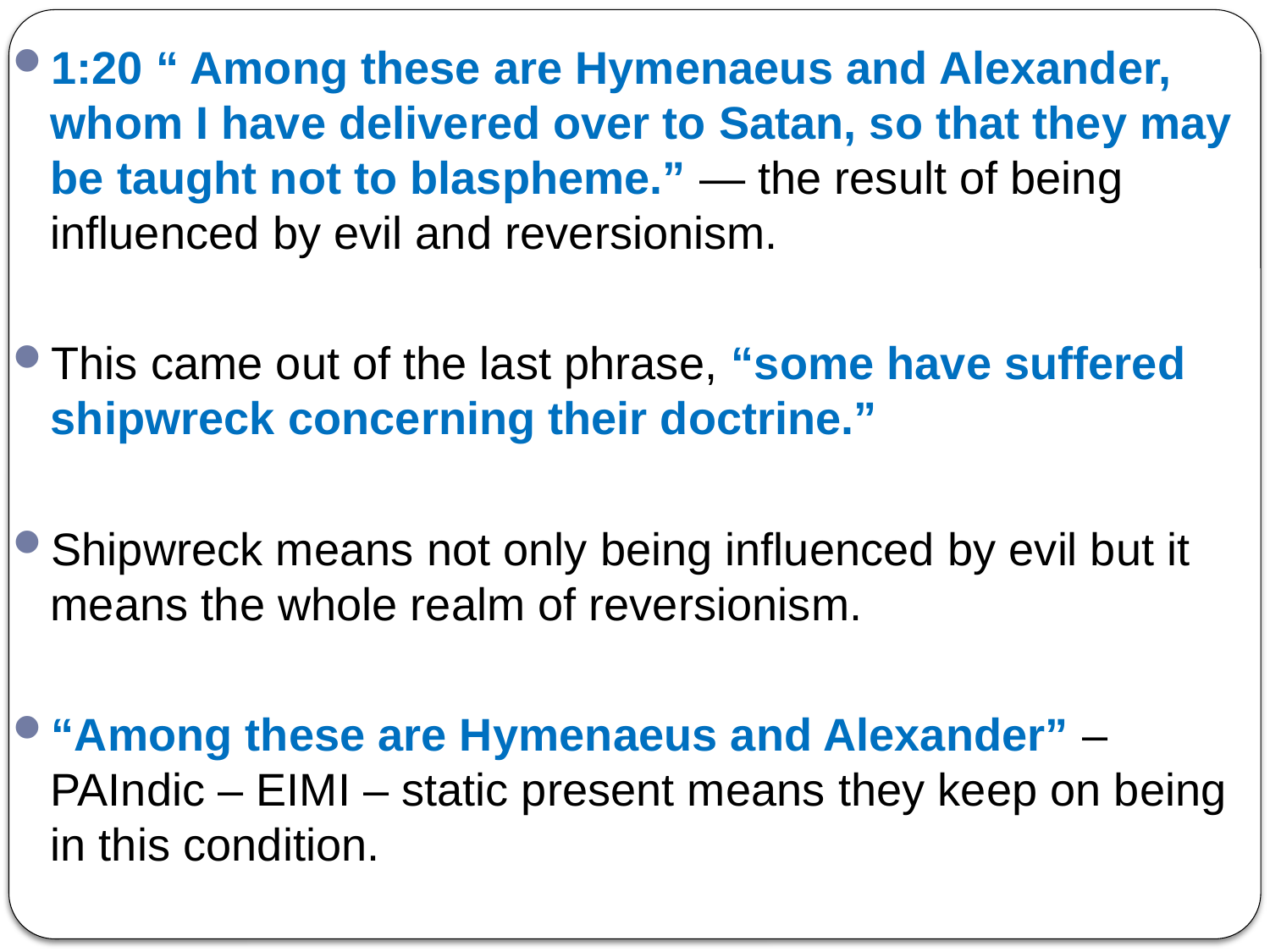

1:20 “ Among these are Hymenaeus and Alexander, whom I have delivered over to Satan, so that they may be taught not to blaspheme.” — the result of being influenced by evil and reversionism.

This came out of the last phrase, “some have suffered shipwreck concerning their doctrine.”

Shipwreck means not only being influenced by evil but it means the whole realm of reversionism.

“Among these are Hymenaeus and Alexander” – PAIndic – EIMI – static present means they keep on being in this condition.